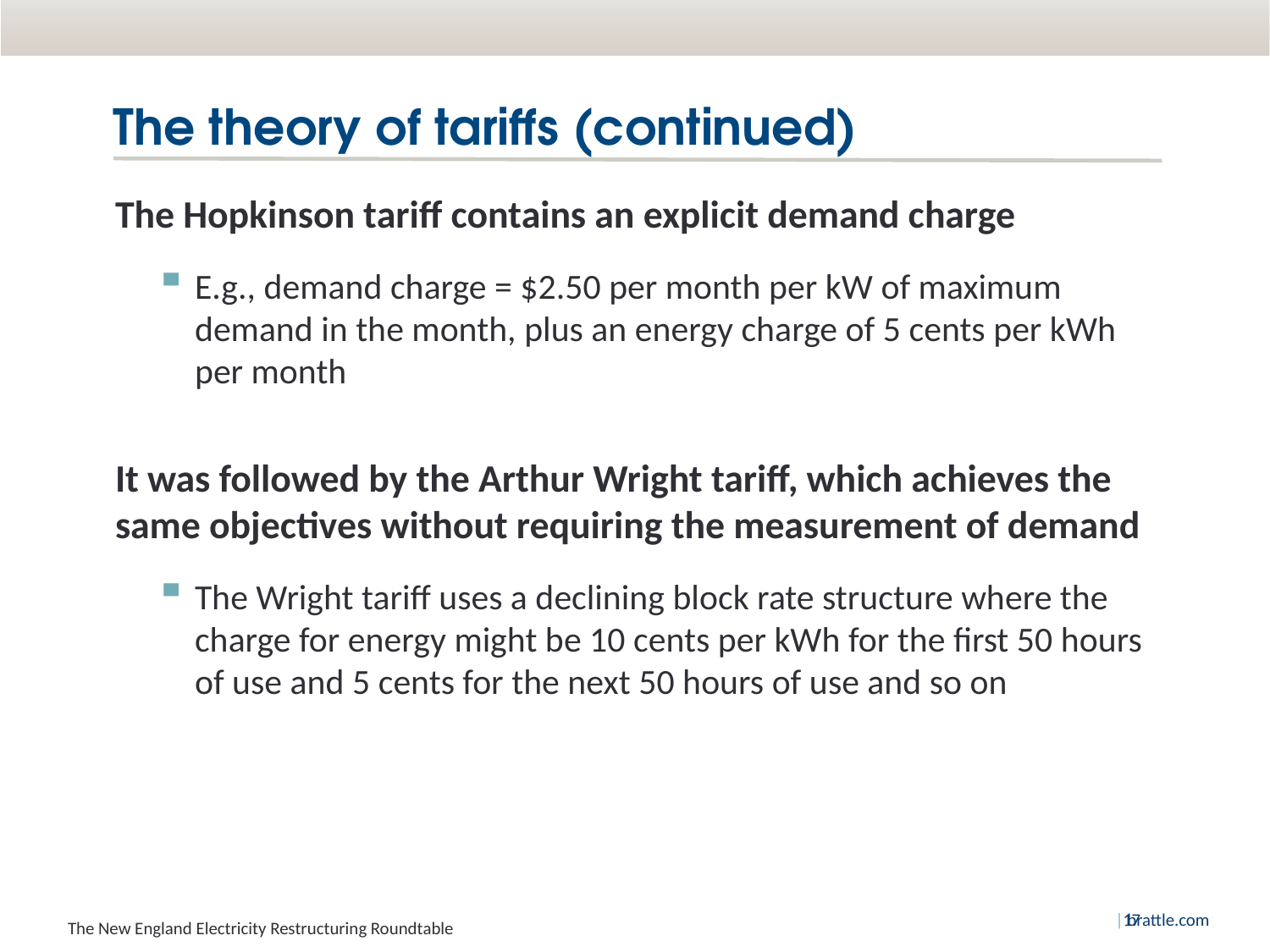

# The theory of tariffs (continued)
The Hopkinson tariff contains an explicit demand charge
E.g., demand charge = $2.50 per month per kW of maximum demand in the month, plus an energy charge of 5 cents per kWh per month

It was followed by the Arthur Wright tariff, which achieves the same objectives without requiring the measurement of demand
The Wright tariff uses a declining block rate structure where the charge for energy might be 10 cents per kWh for the first 50 hours of use and 5 cents for the next 50 hours of use and so on